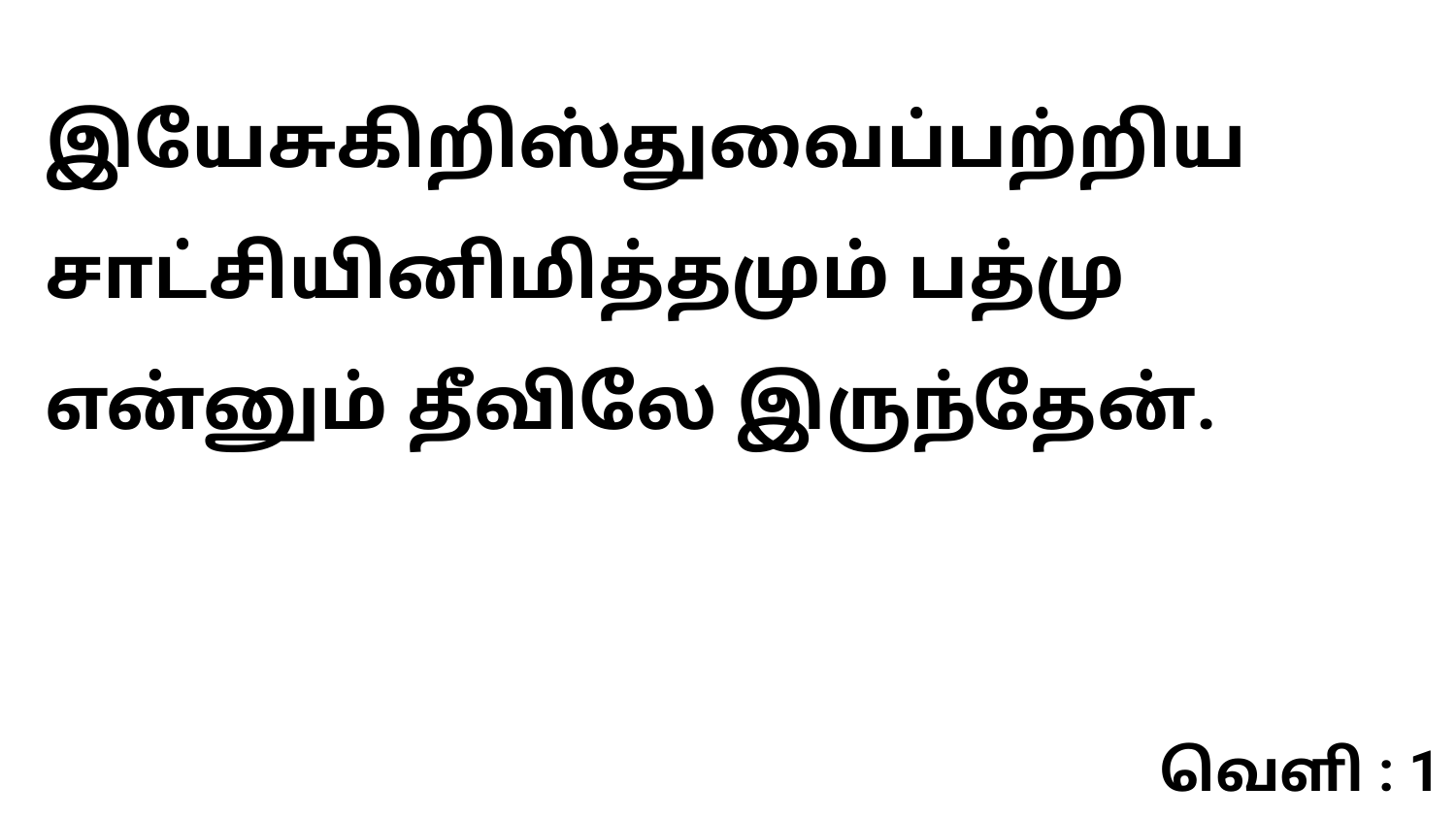

இயேசுகிறிஸ்துவைப்பற்றிய சாட்சியினிமித்தமும் பத்மு என்னும் தீவிலே இருந்தேன்.
வெளி : 1